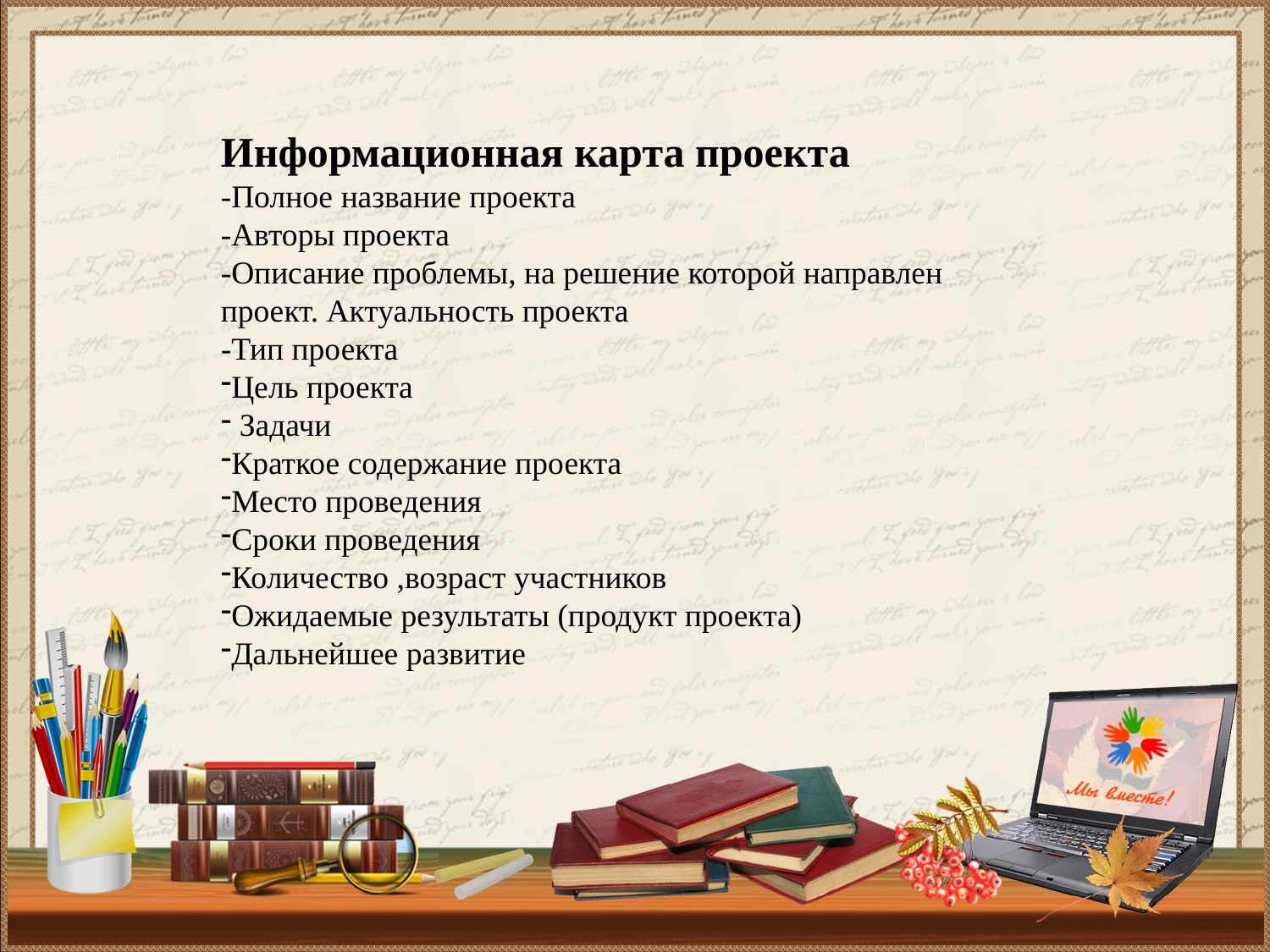

Информационная карта проекта
-Полное название проекта
-Авторы проекта
-Описание проблемы, на решение которой направлен проект. Актуальность проекта
-Тип проекта
Цель проекта
 Задачи
Краткое содержание проекта
Место проведения
Сроки проведения
Количество ,возраст участников
Ожидаемые результаты (продукт проекта)
Дальнейшее развитие